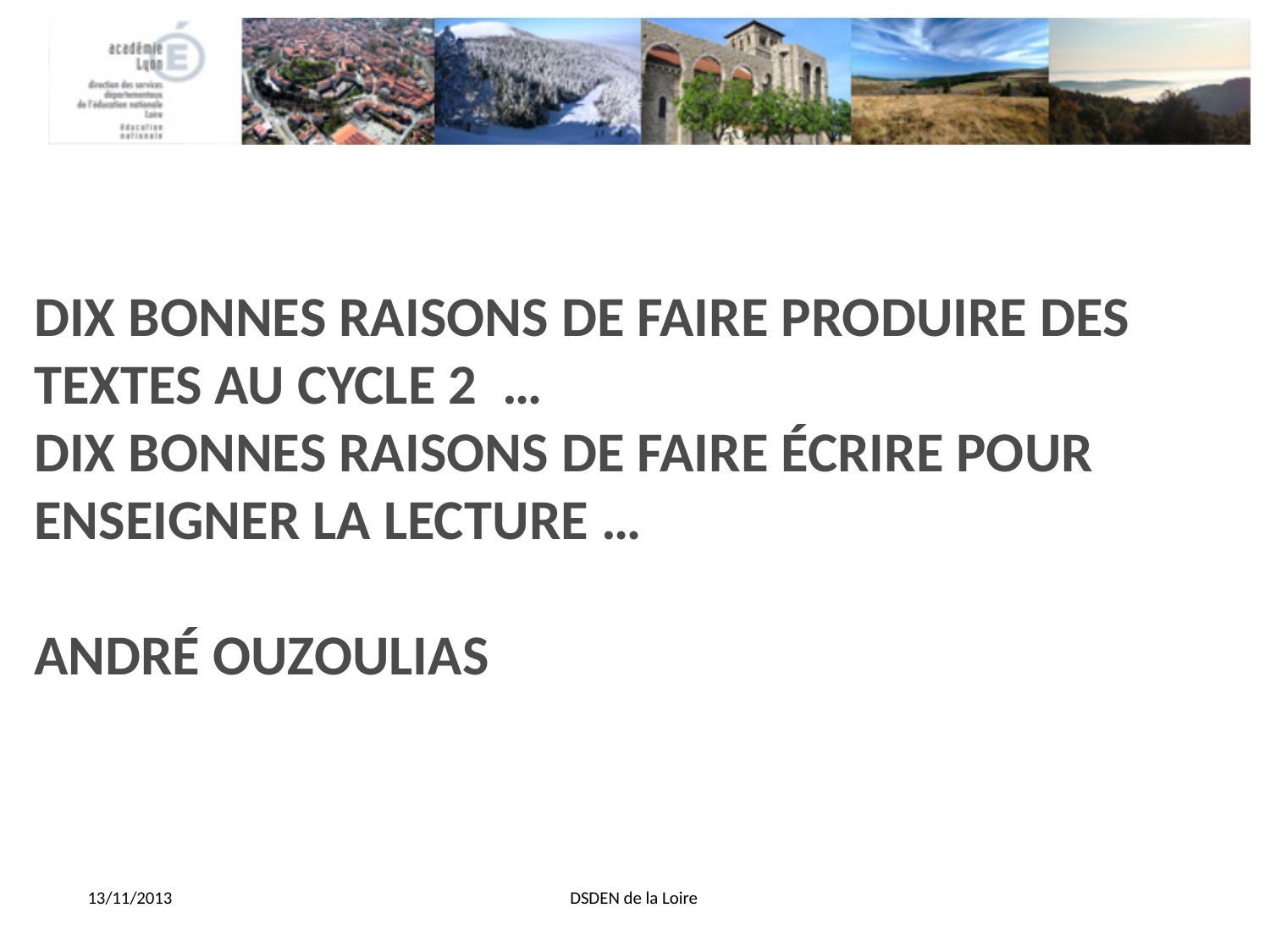

# DIX BONNES RAISONS DE FAIRE PRODUIRE DES TEXTES AU CYCLE 2  … DIX BONNES RAISONS DE FAIRE ÉCRIRE POUR ENSEIGNER LA LECTURE … ANDRÉ OUZOULIAS
13/11/2013
DSDEN de la Loire